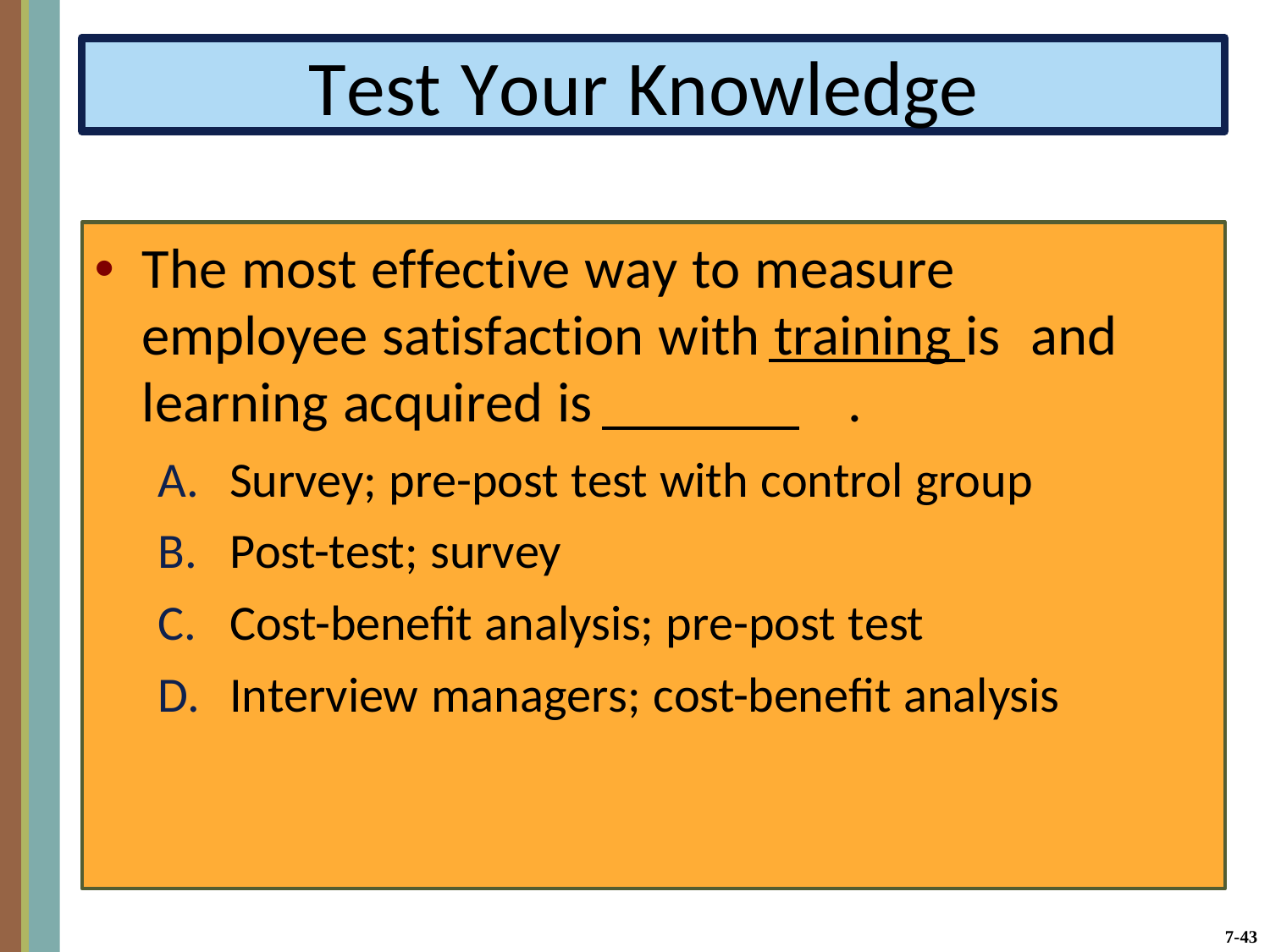

Test Your Knowledge

The most effective way to measure employee satisfaction with training is		and learning acquired is	.
Survey; pre-post test with control group
Post-test; survey
Cost-benefit analysis; pre-post test
Interview managers; cost-benefit analysis

7-43